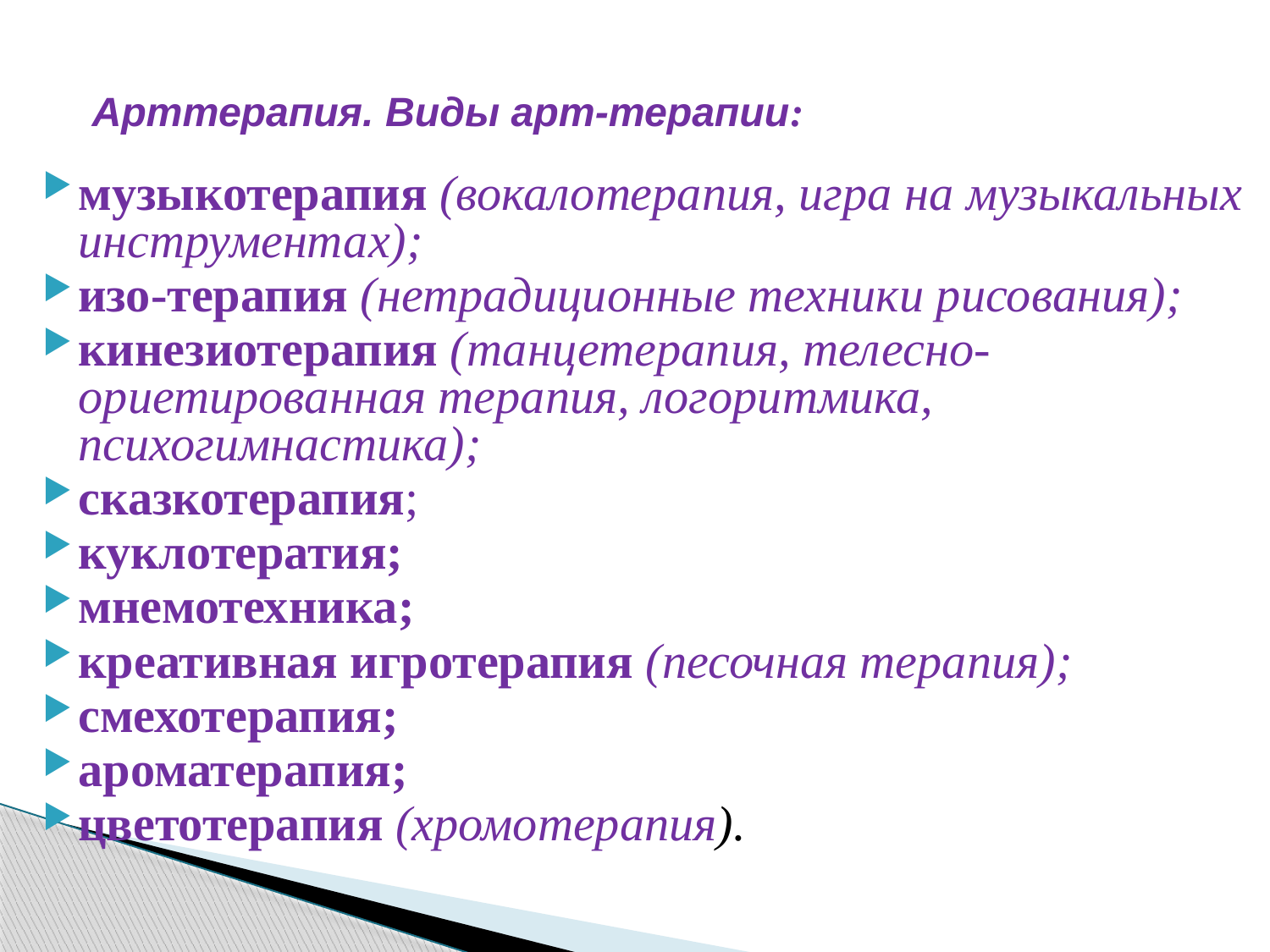

# Арттерапия. Виды арт-терапии:
музыкотерапия (вокалотерапия, игра на музыкальных инструментах);
изо-терапия (нетрадиционные техники рисования);
кинезиотерапия (танцетерапия, телесно-ориетированная терапия, логоритмика, психогимнастика);
сказкотерапия;
куклотератия;
мнемотехника;
креативная игротерапия (песочная терапия);
смехотерапия;
ароматерапия;
цветотерапия (хромотерапия).